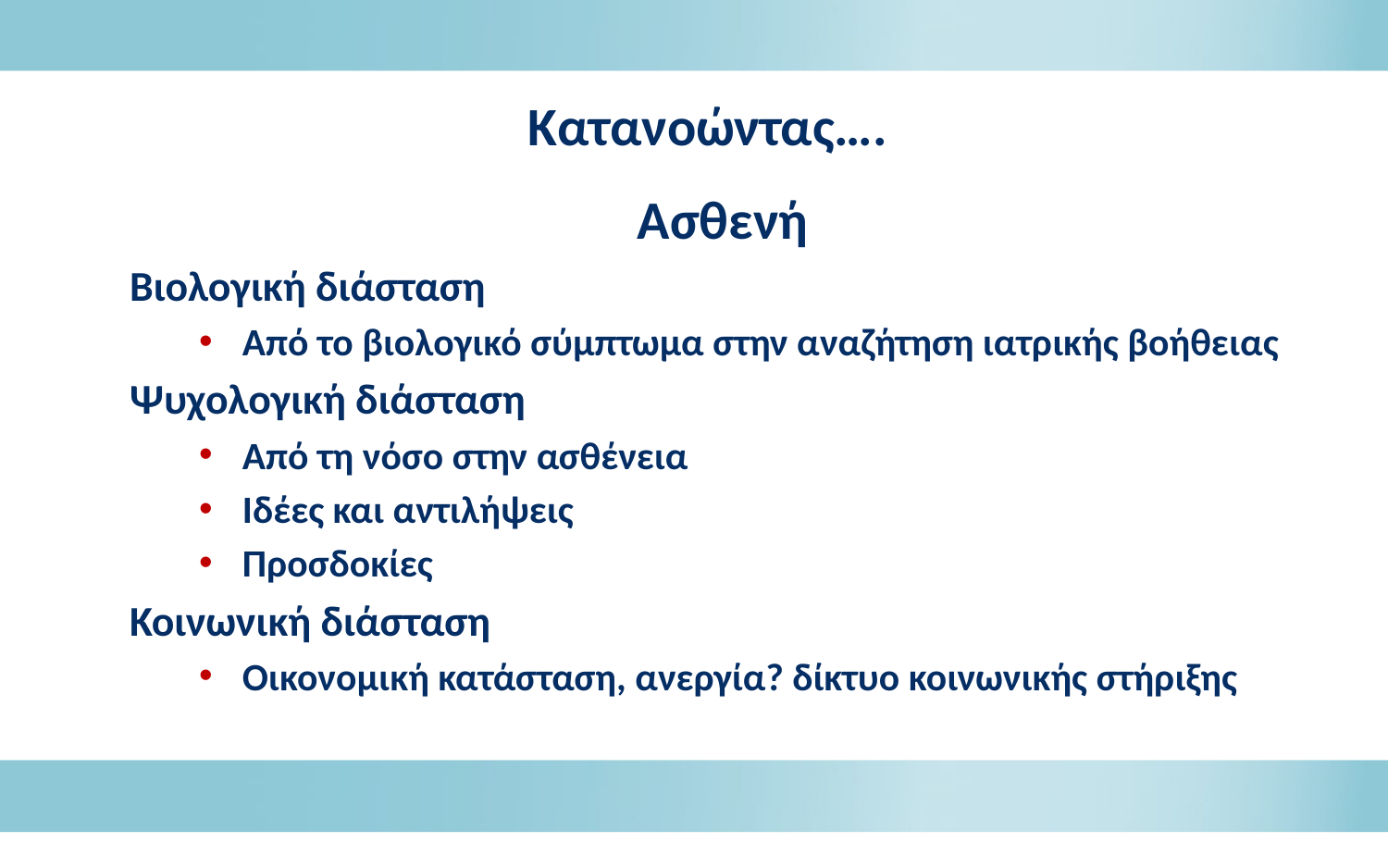

# Κατανοώντας….

Ασθενή
Βιολογική διάσταση
Από το βιολογικό σύμπτωμα στην αναζήτηση ιατρικής βοήθειας
Ψυχολογική διάσταση
Από τη νόσο στην ασθένεια
Ιδέες και αντιλήψεις
Προσδοκίες
Κοινωνική διάσταση
Οικονομική κατάσταση, ανεργία? δίκτυο κοινωνικής στήριξης